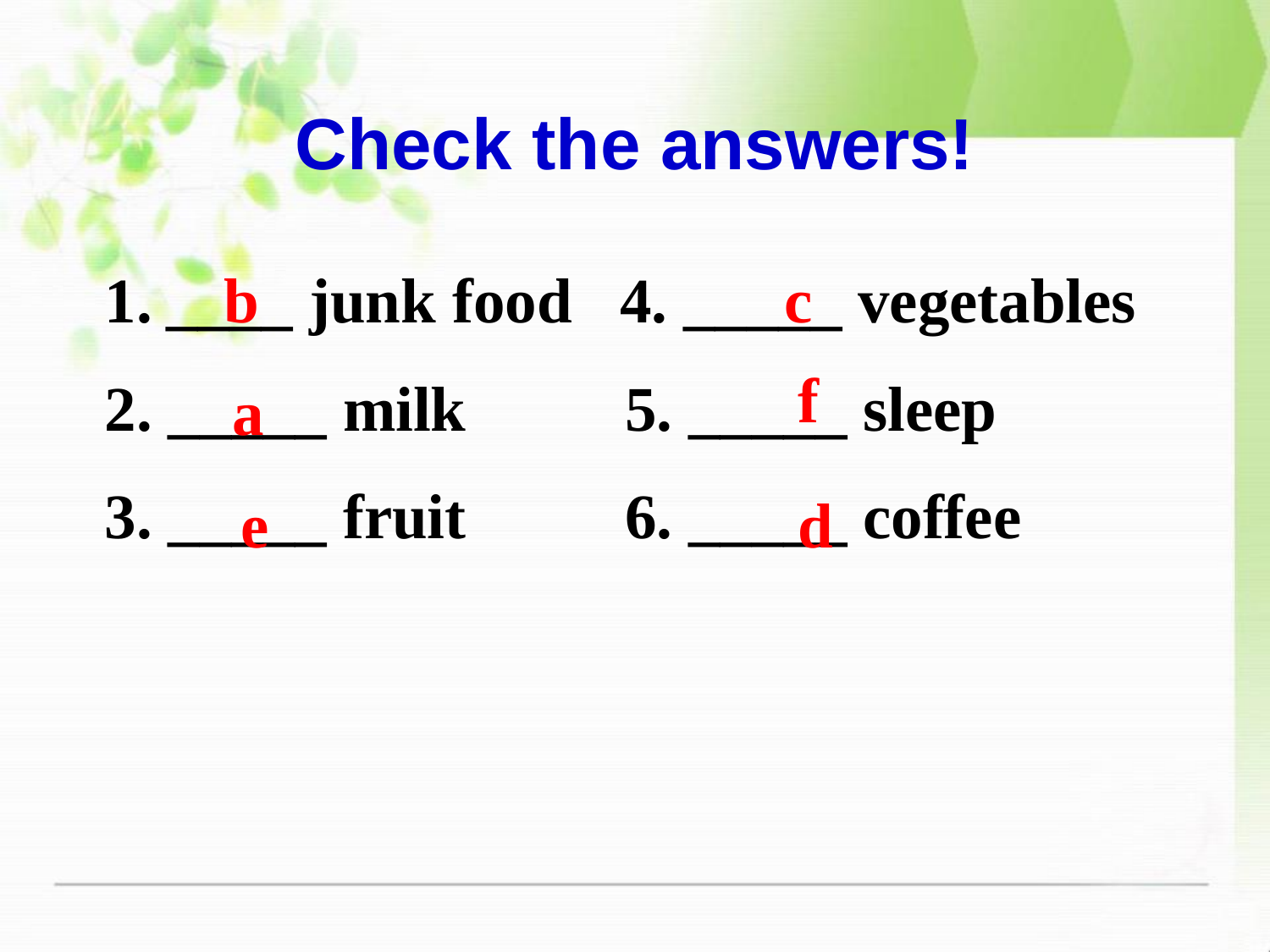

Check the answers!
____ junk food   4. _____ vegetables
2. _____ milk          5. _____ sleep
3. _____ fruit          6. _____ coffee
b
c
f
a
e
d